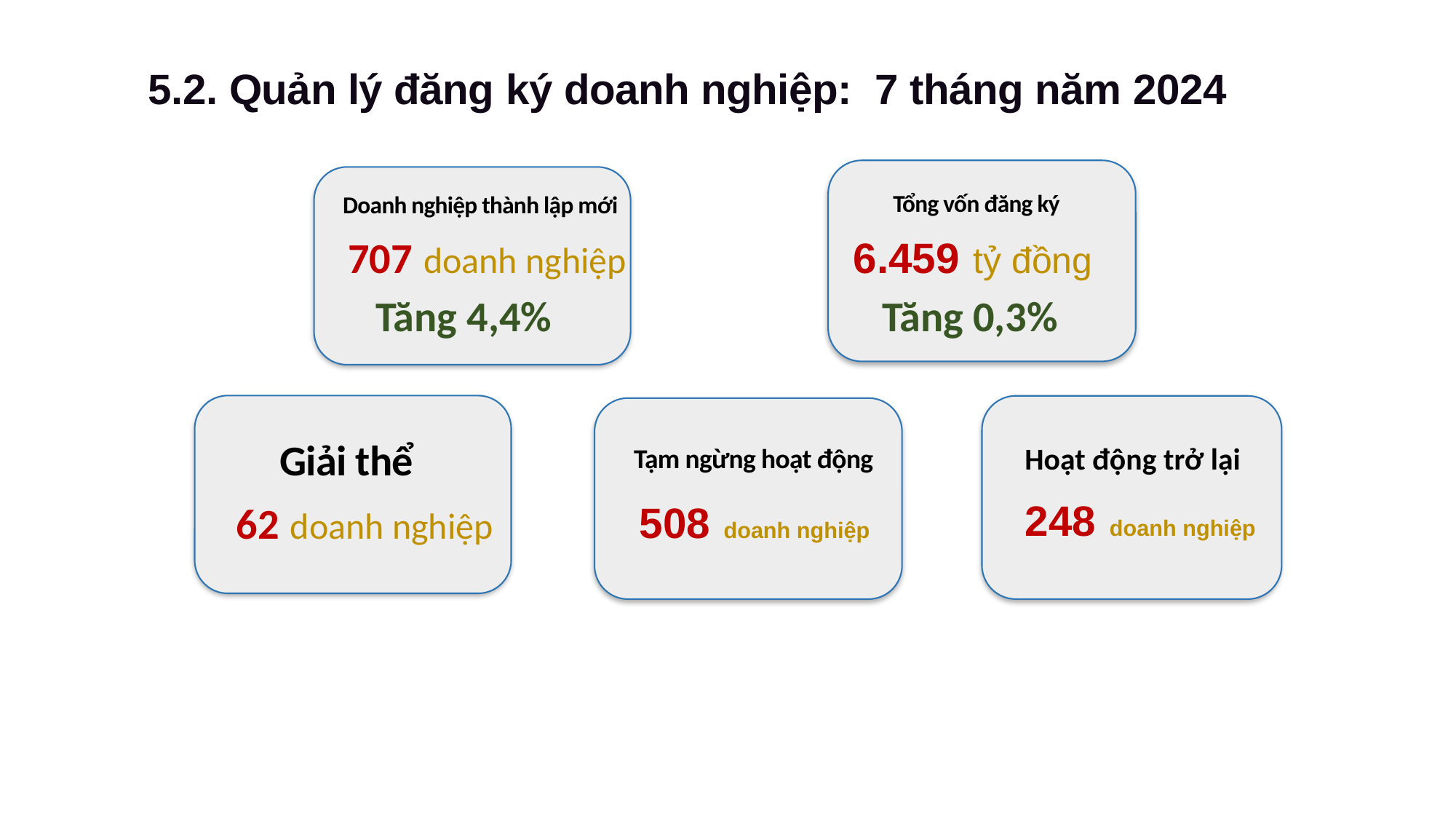

5.2. Quản lý đăng ký doanh nghiệp:  7 tháng năm 2024

Tổng vốn đăng ký

6.459 tỷ đồng
Tăng 0,3%

Doanh nghiệp thành lập mới

707 doanh nghiệp
 Tăng 4,4%

Giải thể

62 doanh nghiệp

Hoạt động trở lại

Tạm ngừng hoạt động

508 doanh nghiệp
248 doanh nghiệp